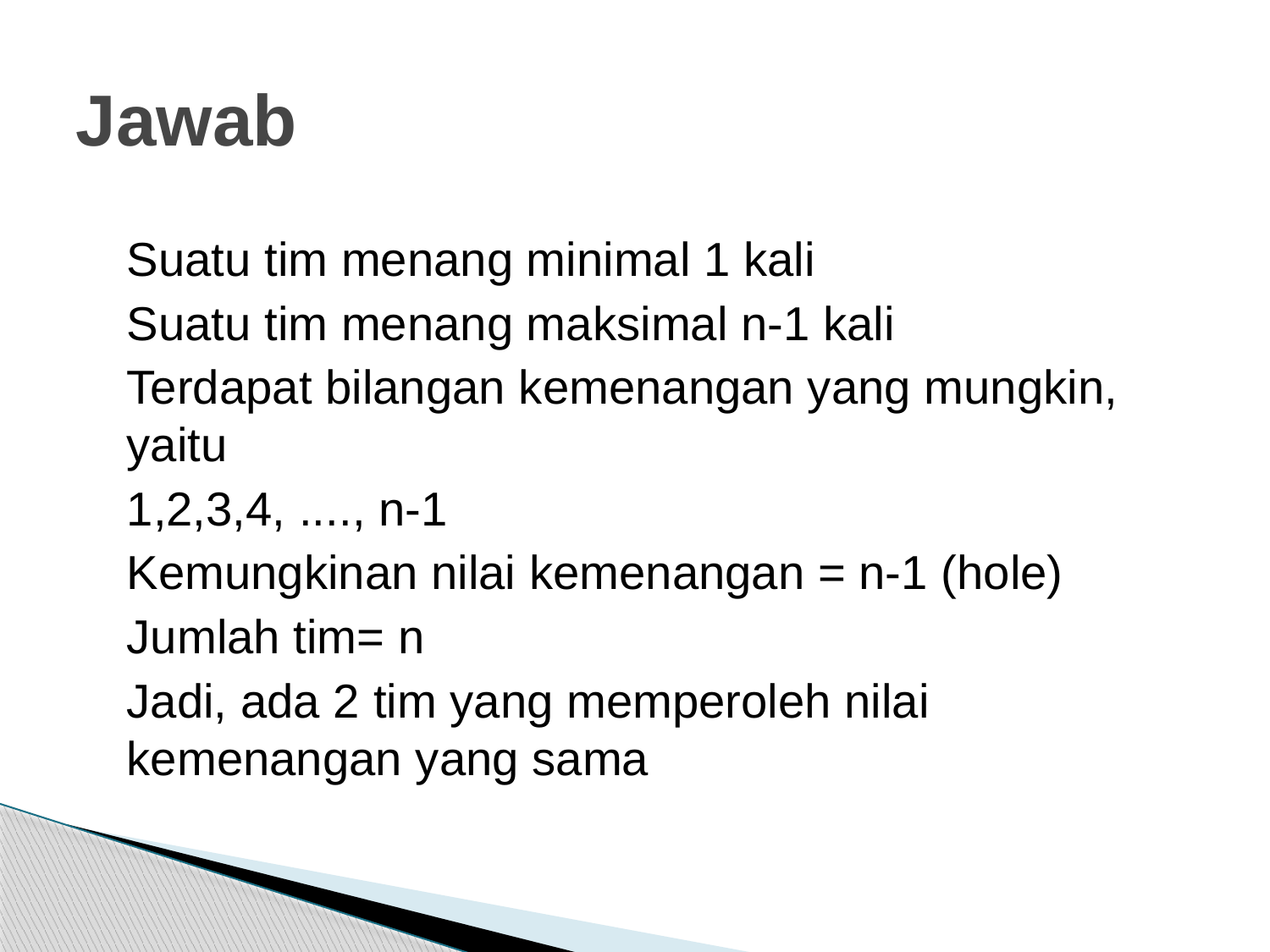

# Jawab
	Suatu tim menang minimal 1 kali
	Suatu tim menang maksimal n-1 kali
	Terdapat bilangan kemenangan yang mungkin, yaitu
	1,2,3,4, ...., n-1
	Kemungkinan nilai kemenangan = n-1 (hole)‏
	Jumlah tim= n
	Jadi, ada 2 tim yang memperoleh nilai kemenangan yang sama